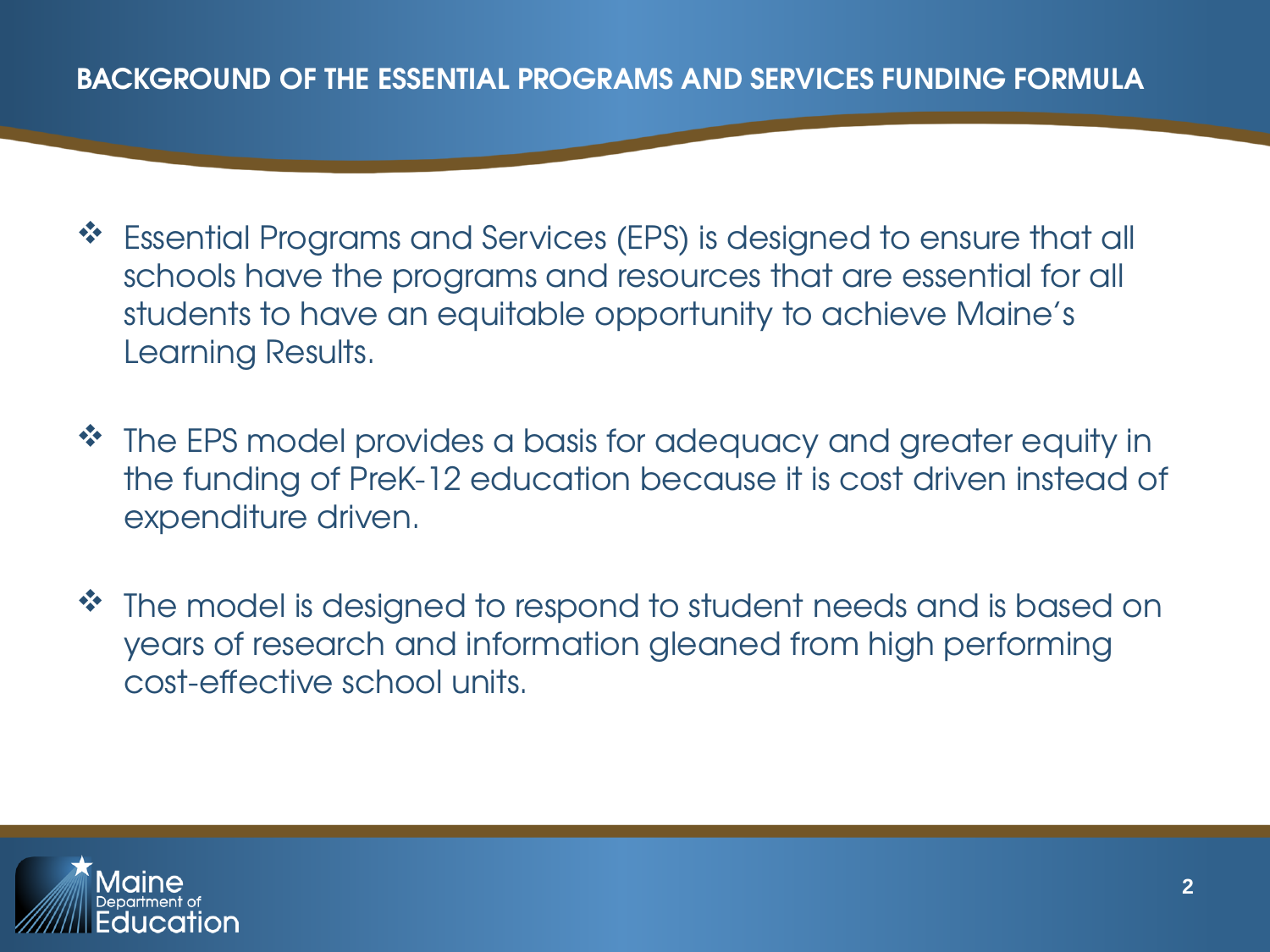

# BACKGROUND OF THE ESSENTIAL PROGRAMS AND SERVICES FUNDING FORMULA
Essential Programs and Services (EPS) is designed to ensure that all schools have the programs and resources that are essential for all students to have an equitable opportunity to achieve Maine’s Learning Results.

The EPS model provides a basis for adequacy and greater equity in the funding of PreK-12 education because it is cost driven instead of expenditure driven.

The model is designed to respond to student needs and is based on years of research and information gleaned from high performing cost-effective school units.
2